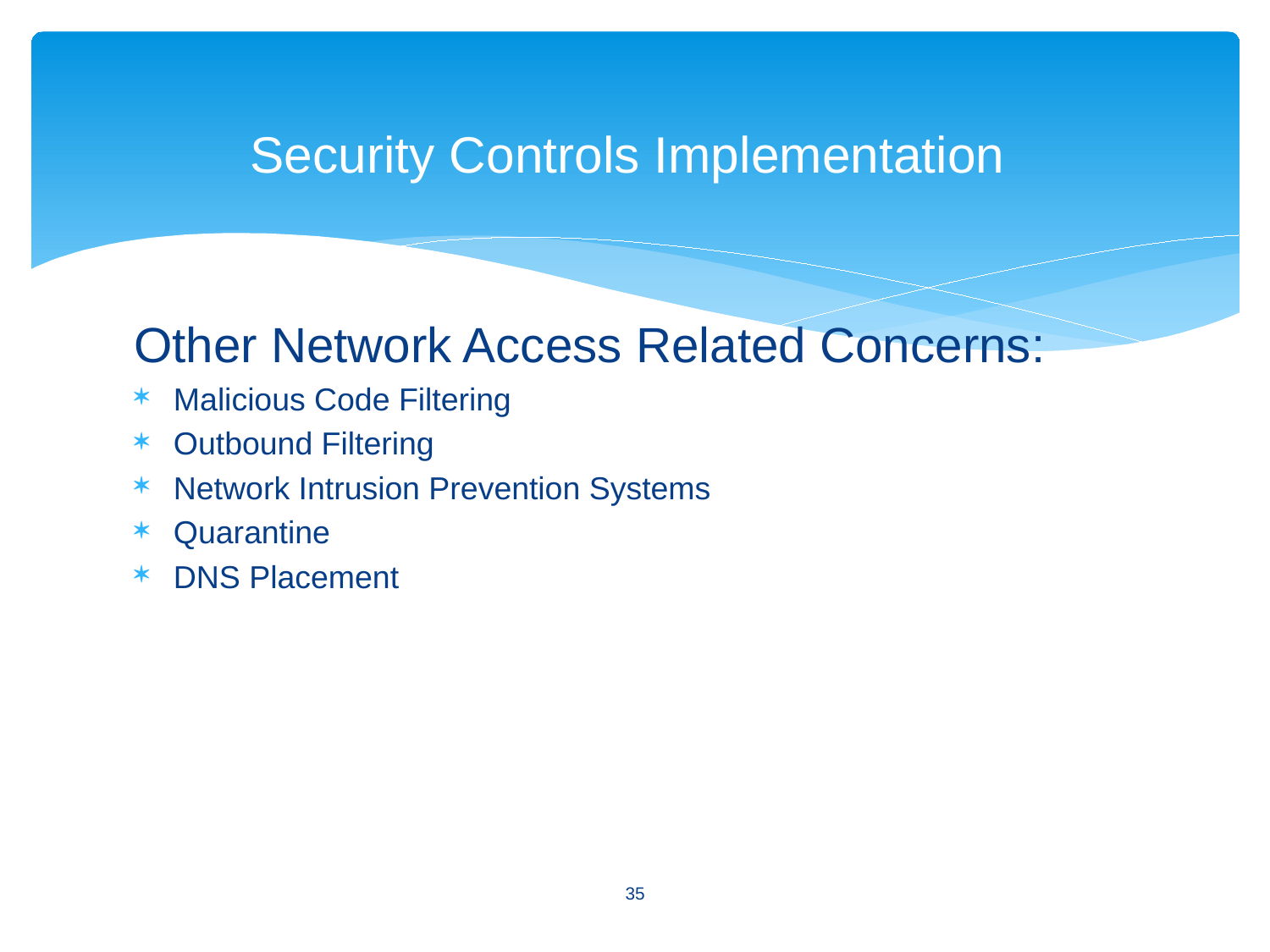

# Security Controls Implementation
Other Network Access Related Concerns:
Malicious Code Filtering
Outbound Filtering
Network Intrusion Prevention Systems
Quarantine
DNS Placement
35